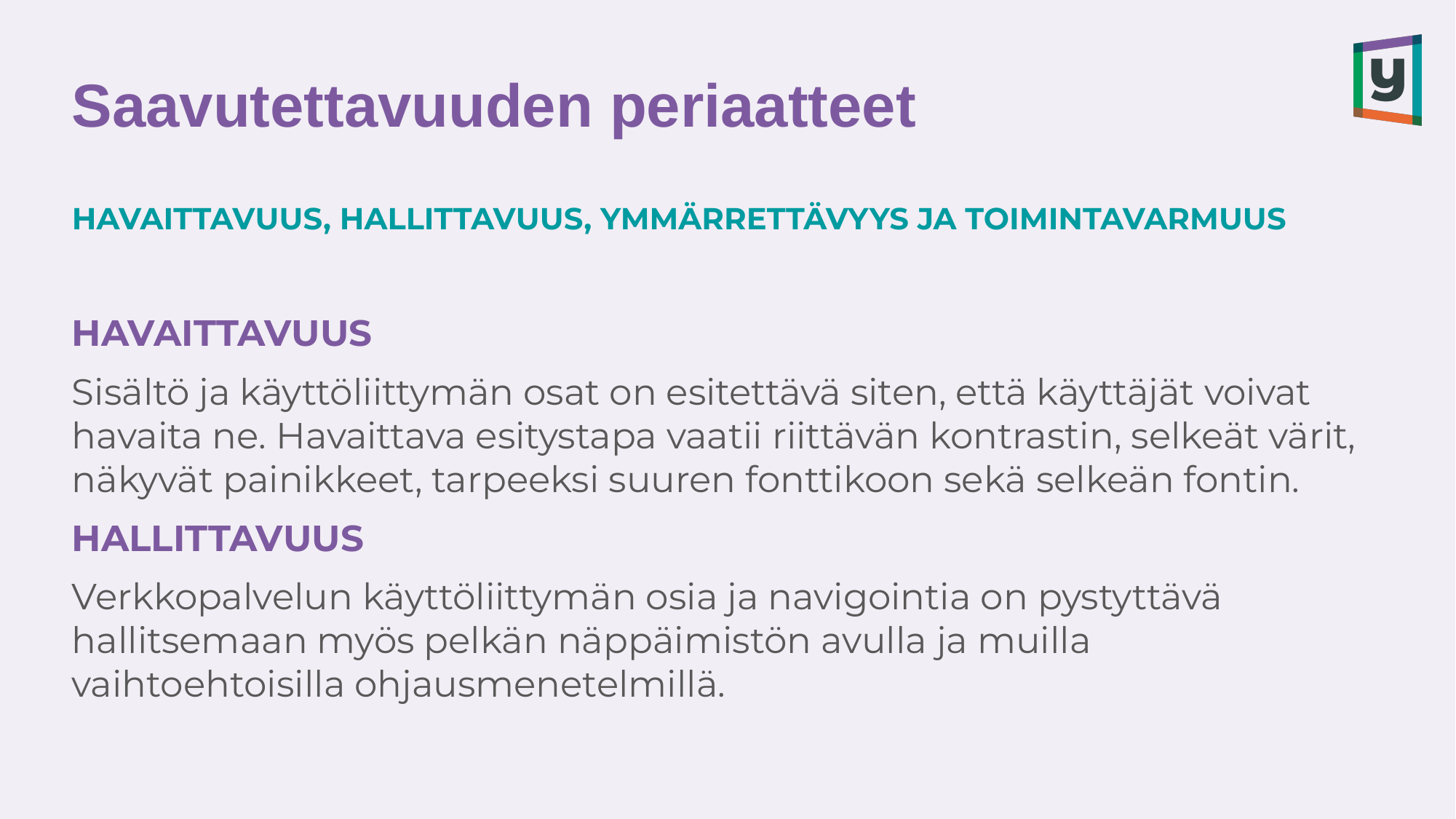

# Saavutettavuuden periaatteet
HAVAITTAVUUS, HALLITTAVUUS, YMMÄRRETTÄVYYS JA TOIMINTAVARMUUS

HAVAITTAVUUS
Sisältö ja käyttöliittymän osat on esitettävä siten, että käyttäjät voivat havaita ne. Havaittava esitystapa vaatii riittävän kontrastin, selkeät värit, näkyvät painikkeet, tarpeeksi suuren fonttikoon sekä selkeän fontin.
HALLITTAVUUS
Verkkopalvelun käyttöliittymän osia ja navigointia on pystyttävä hallitsemaan myös pelkän näppäimistön avulla ja muilla vaihtoehtoisilla ohjausmenetelmillä.